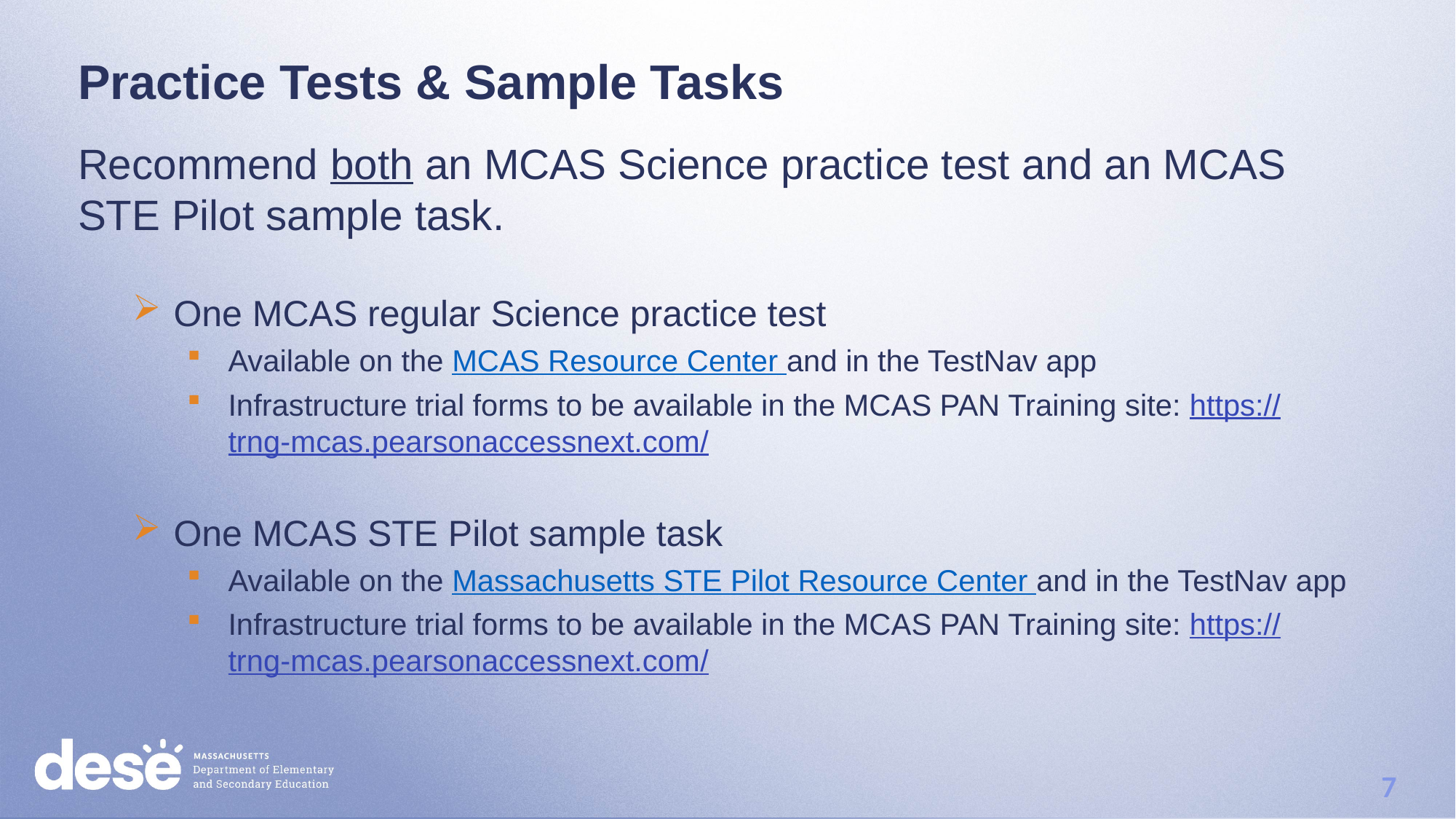

# Practice Tests & Sample Tasks
Recommend both an MCAS Science practice test and an MCAS STE Pilot sample task.

One MCAS regular Science practice test
Available on the MCAS Resource Center and in the TestNav app
Infrastructure trial forms to be available in the MCAS PAN Training site: https://trng-mcas.pearsonaccessnext.com/

One MCAS STE Pilot sample task
Available on the Massachusetts STE Pilot Resource Center and in the TestNav app
Infrastructure trial forms to be available in the MCAS PAN Training site: https://trng-mcas.pearsonaccessnext.com/